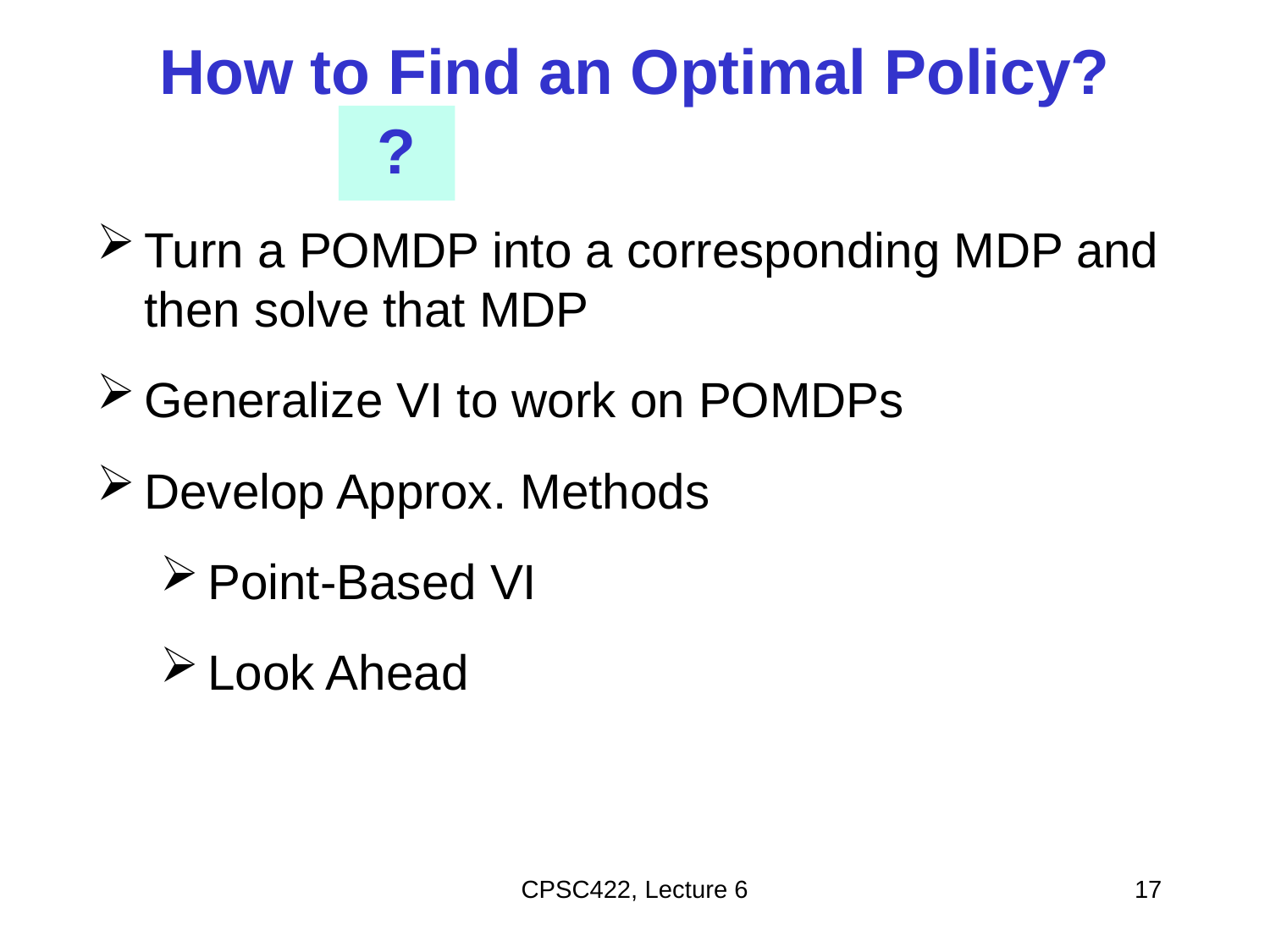

# How to Find an Optimal Policy?
?

Turn a POMDP into a corresponding MDP and then solve that MDP
Generalize VI to work on POMDPs
Develop Approx. Methods
Point-Based VI
Look Ahead

CPSC422, Lecture 6
17